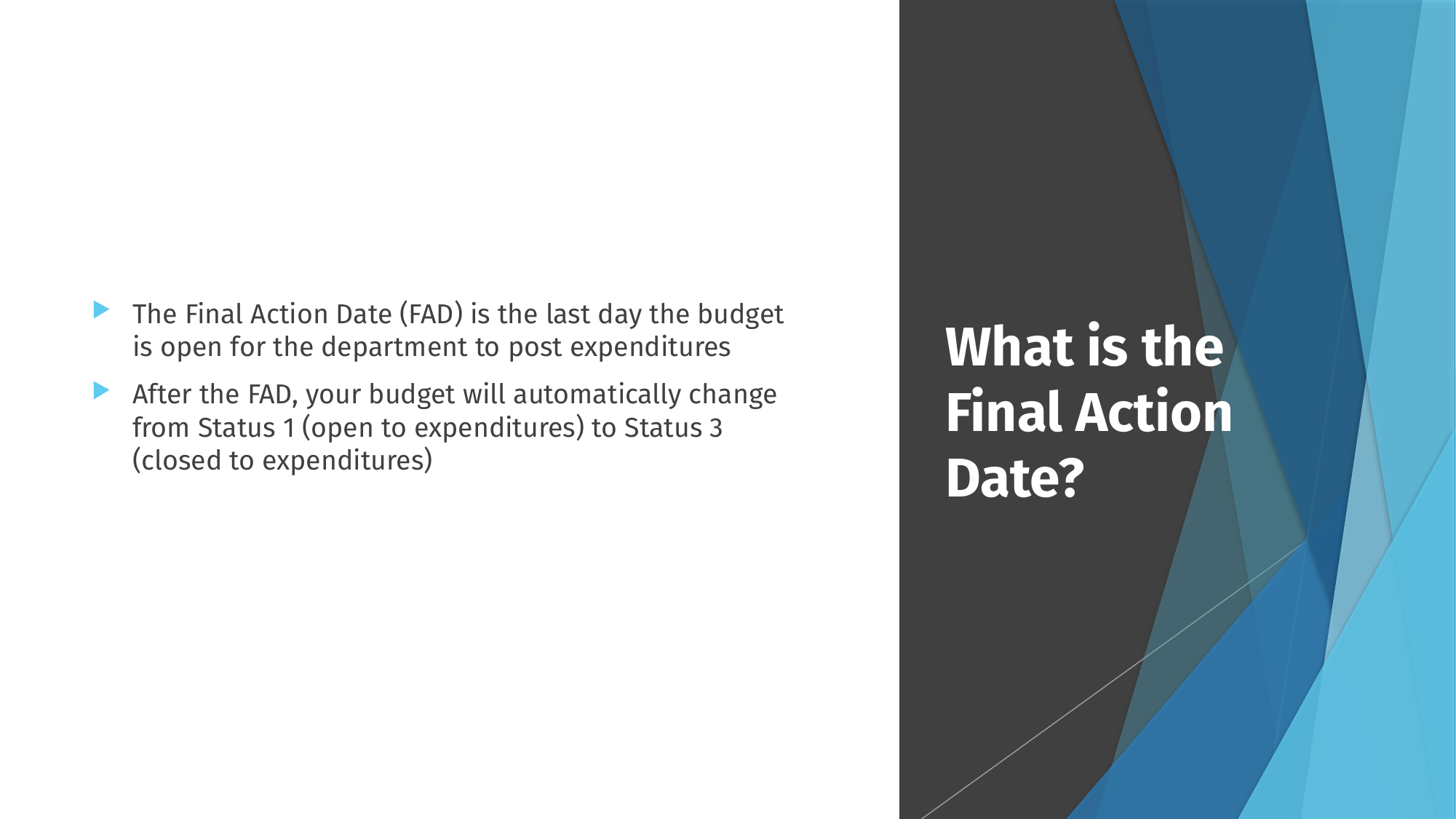

The Final Action Date (FAD) is the last day the budget is open for the department to post expenditures
After the FAD, your budget will automatically change from Status 1 (open to expenditures) to Status 3 (closed to expenditures)

# What is the Final Action Date?